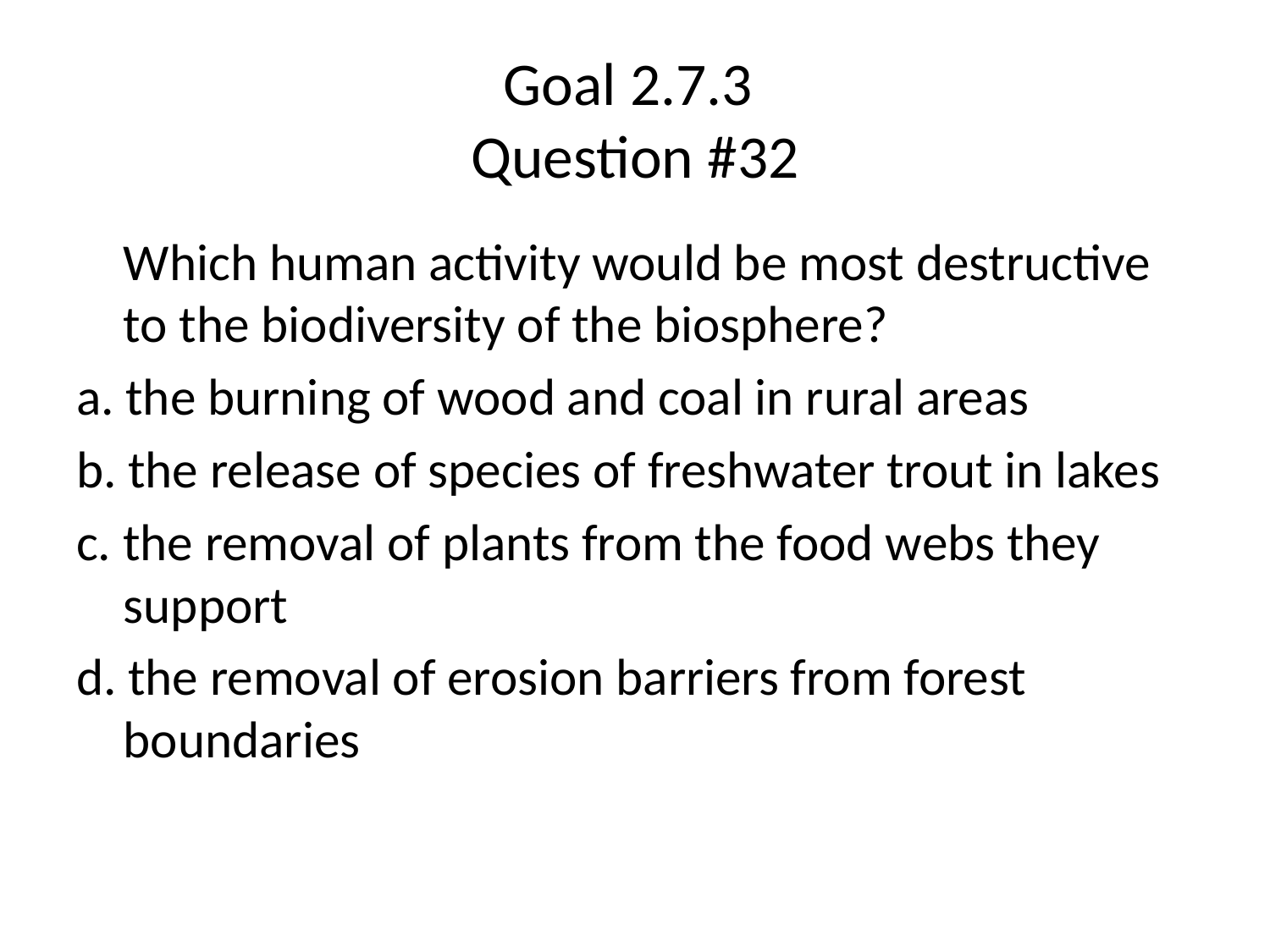

# Goal 2.7.3 Question #32
	Which human activity would be most destructive to the biodiversity of the biosphere?
a. the burning of wood and coal in rural areas
b. the release of species of freshwater trout in lakes
c. the removal of plants from the food webs they support
d. the removal of erosion barriers from forest boundaries